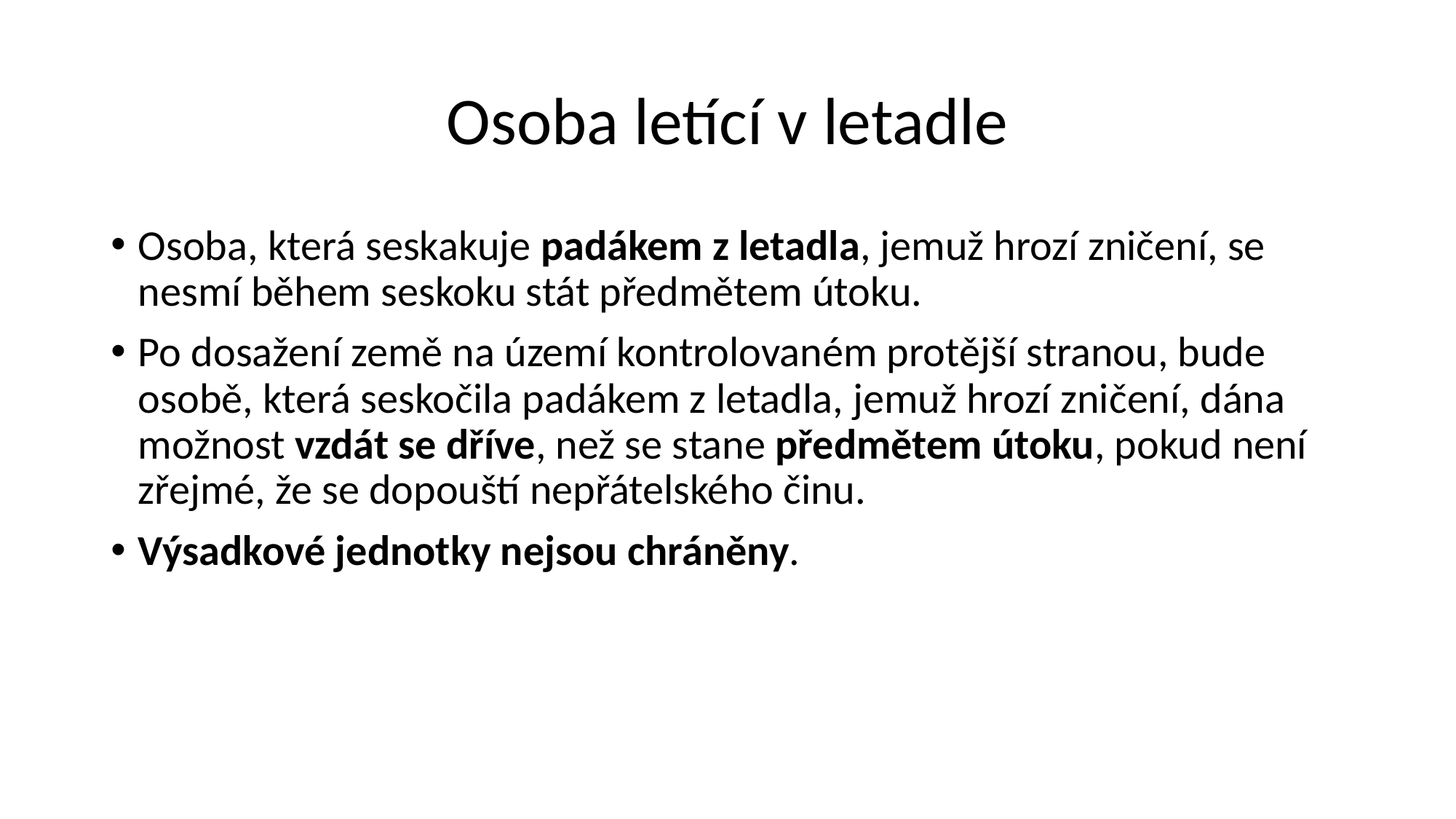

# Osoba letící v letadle
Osoba, která seskakuje padákem z letadla, jemuž hrozí zničení, se nesmí během seskoku stát předmětem útoku.
Po dosažení země na území kontrolovaném protější stranou, bude osobě, která seskočila padákem z letadla, jemuž hrozí zničení, dána možnost vzdát se dříve, než se stane předmětem útoku, pokud není zřejmé, že se dopouští nepřátelského činu.
Výsadkové jednotky nejsou chráněny.